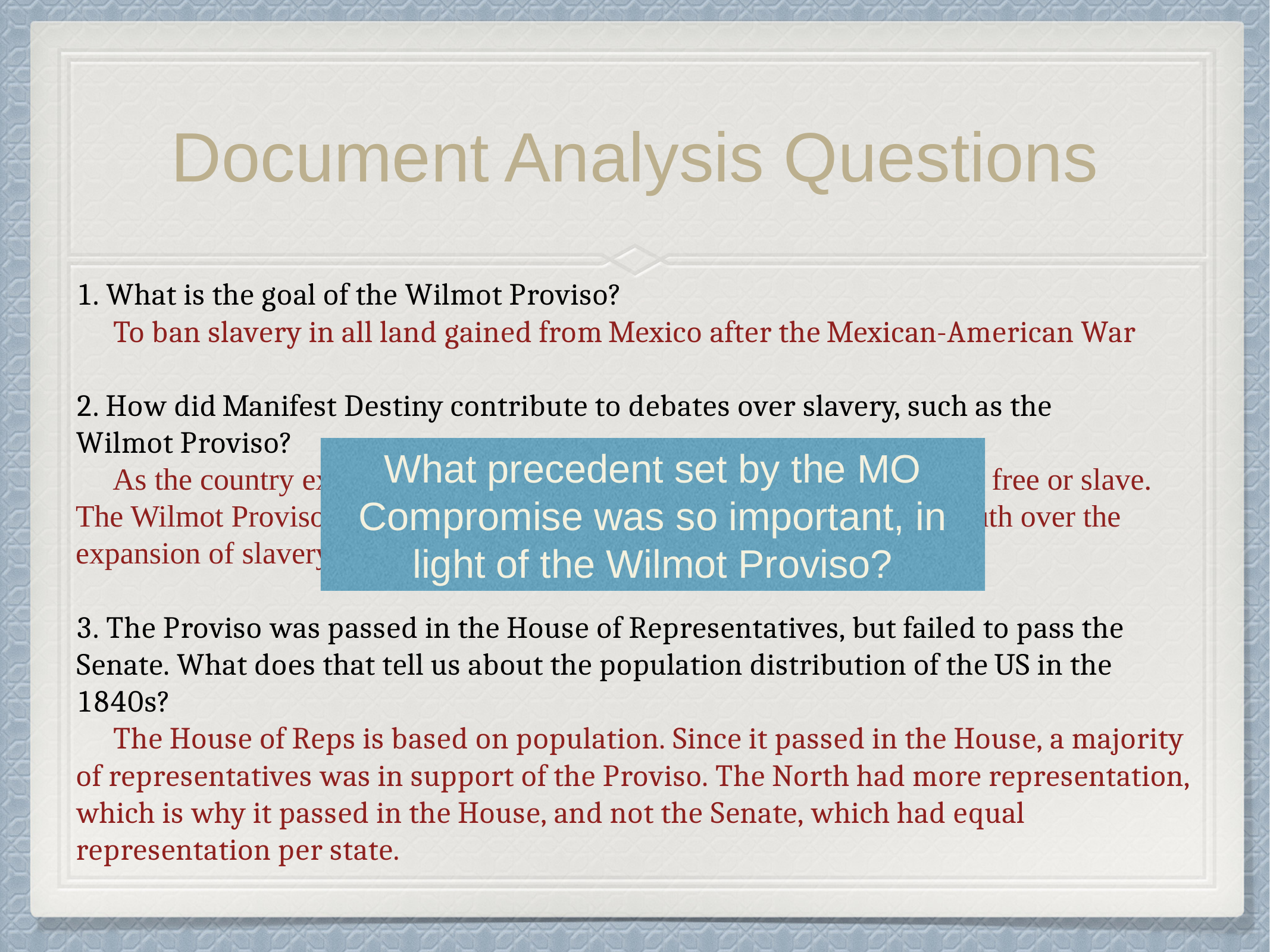

# Document Analysis Questions
1. What is the goal of the Wilmot Proviso?
To ban slavery in all land gained from Mexico after the Mexican-American War

2. How did Manifest Destiny contribute to debates over slavery, such as the Wilmot Proviso?
As the country expanded, a major question was would the new land be free or slave. The Wilmot Proviso is an example of tensions between the North and South over the expansion of slavery. (South was against)

3. The Proviso was passed in the House of Representatives, but failed to pass the Senate. What does that tell us about the population distribution of the US in the 1840s?
The House of Reps is based on population. Since it passed in the House, a majority of representatives was in support of the Proviso. The North had more representation, which is why it passed in the House, and not the Senate, which had equal representation per state.
What precedent set by the MO Compromise was so important, in light of the Wilmot Proviso?